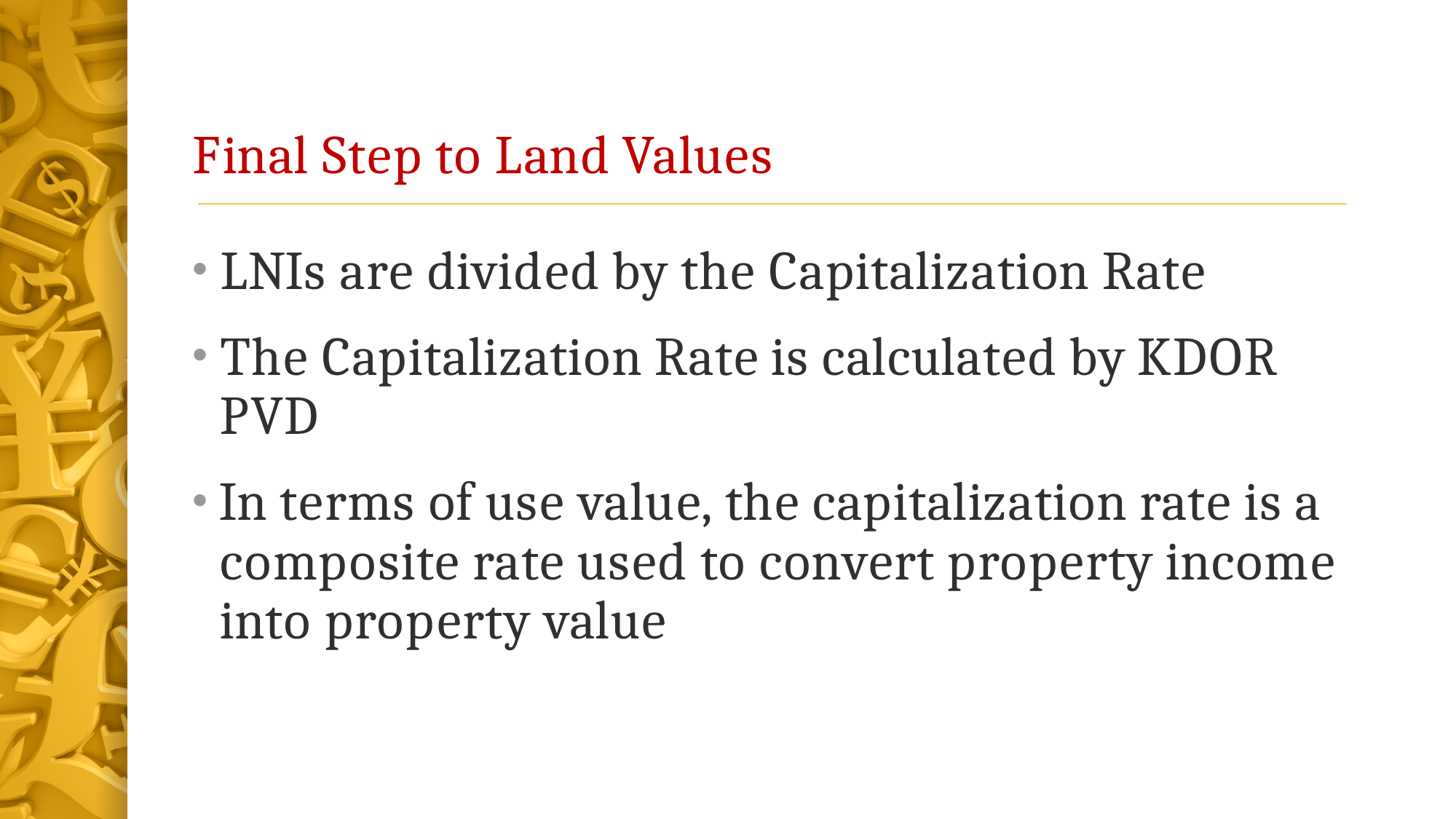

# Final Step to Land Values
LNIs are divided by the Capitalization Rate
The Capitalization Rate is calculated by KDOR PVD
In terms of use value, the capitalization rate is a composite rate used to convert property income into property value